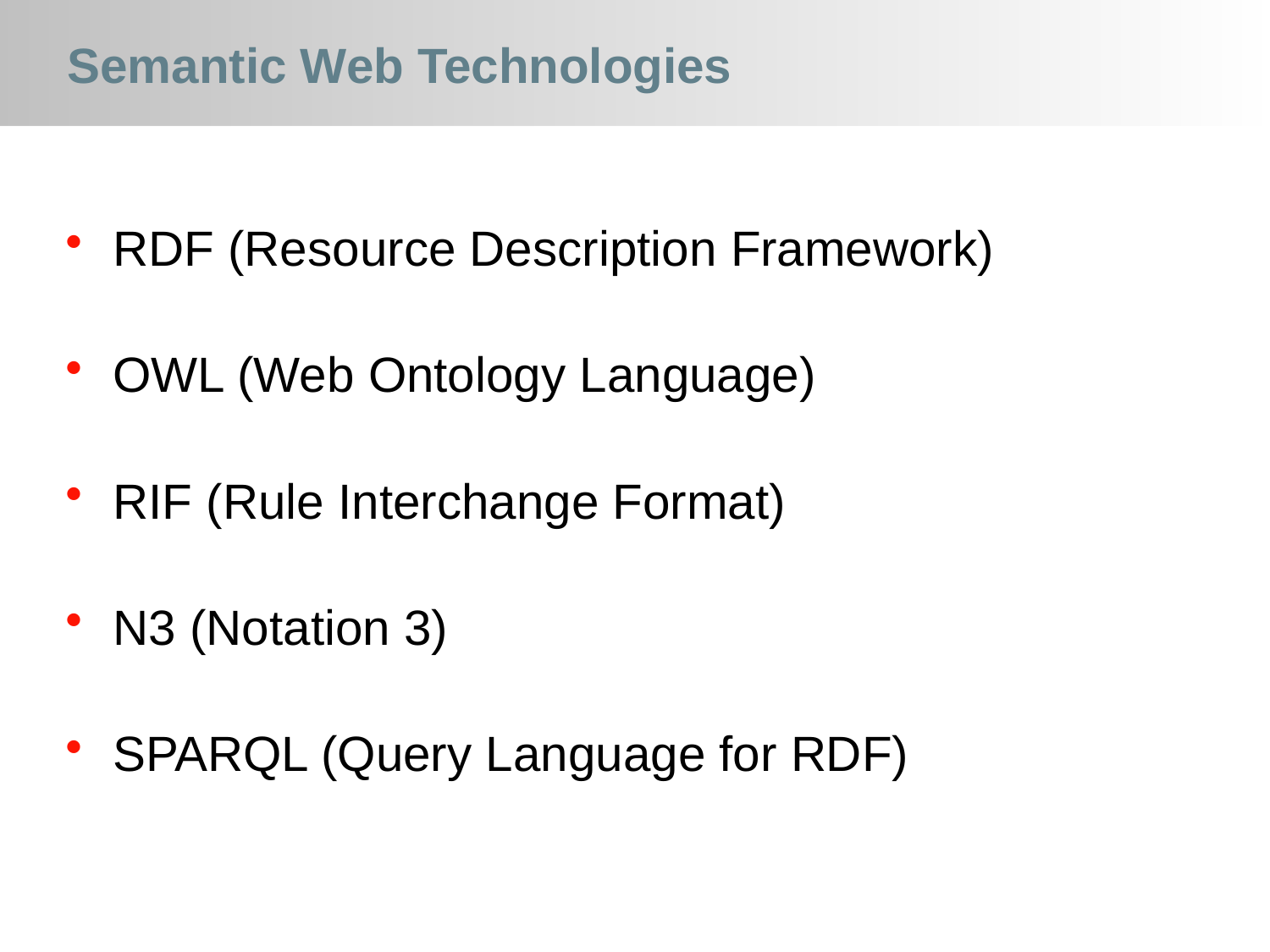

# Semantic Web Technologies

RDF (Resource Description Framework)

OWL (Web Ontology Language)

RIF (Rule Interchange Format)

N3 (Notation 3)

SPARQL (Query Language for RDF)